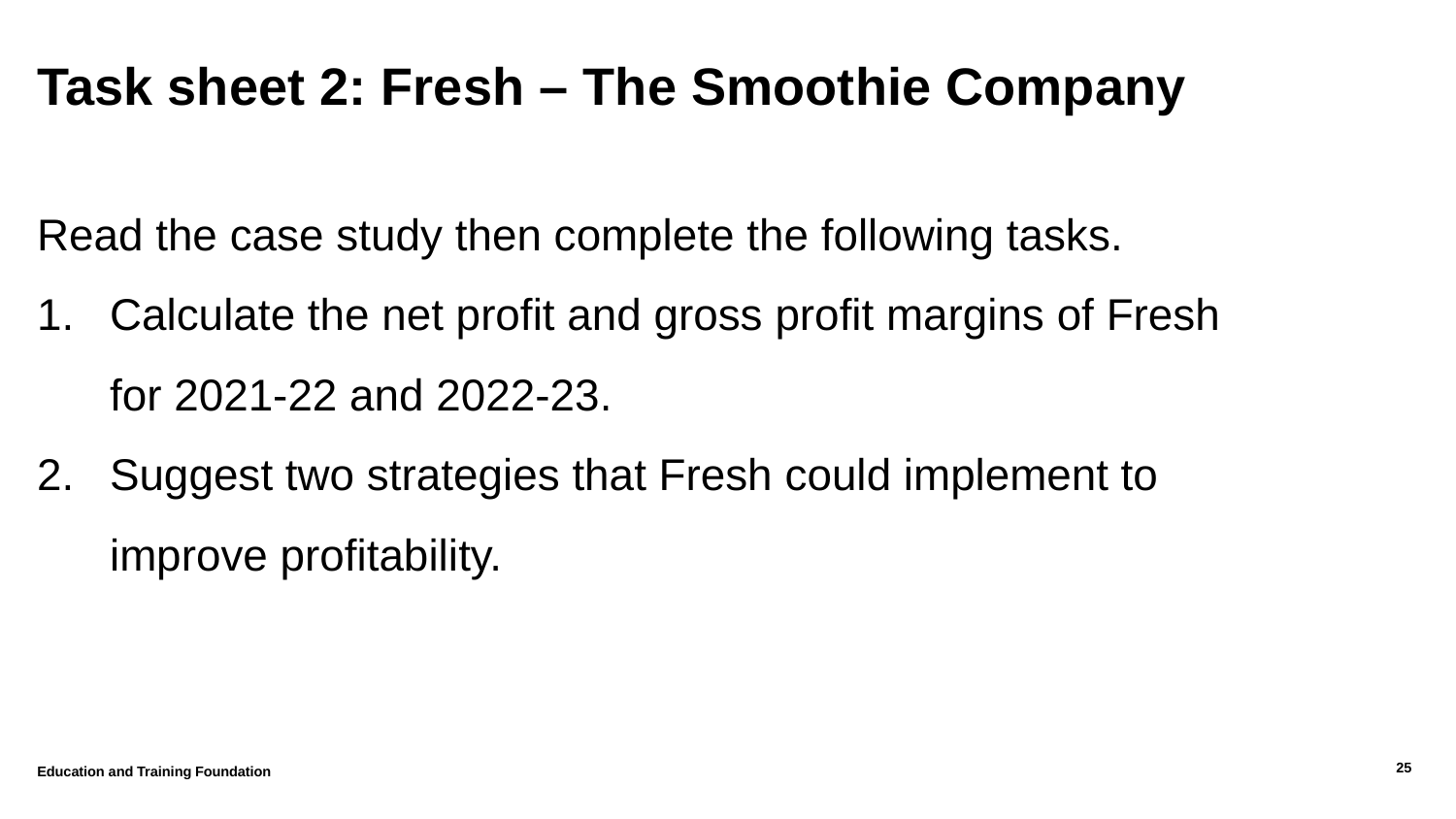

# Task sheet 2: Fresh – The Smoothie Company
Read the case study then complete the following tasks.
Calculate the net profit and gross profit margins of Fresh for 2021-22 and 2022-23.
Suggest two strategies that Fresh could implement to improve profitability.

Education and Training Foundation
25